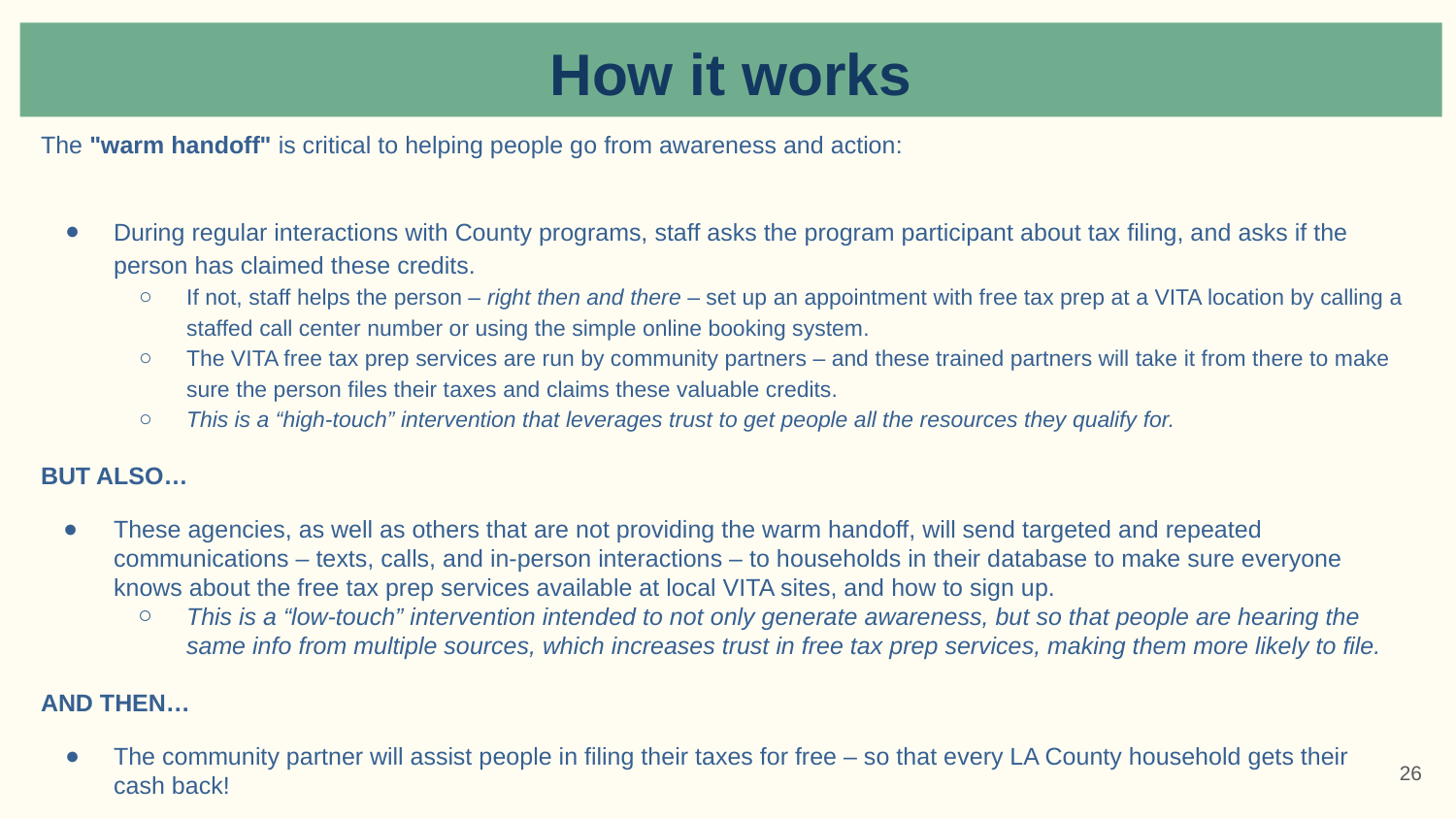

How it works
The "warm handoff" is critical to helping people go from awareness and action:
During regular interactions with County programs, staff asks the program participant about tax filing, and asks if the person has claimed these credits.
If not, staff helps the person – right then and there – set up an appointment with free tax prep at a VITA location by calling a staffed call center number or using the simple online booking system.
The VITA free tax prep services are run by community partners – and these trained partners will take it from there to make sure the person files their taxes and claims these valuable credits.
This is a “high-touch” intervention that leverages trust to get people all the resources they qualify for.
BUT ALSO…
These agencies, as well as others that are not providing the warm handoff, will send targeted and repeated communications – texts, calls, and in-person interactions – to households in their database to make sure everyone knows about the free tax prep services available at local VITA sites, and how to sign up.
This is a “low-touch” intervention intended to not only generate awareness, but so that people are hearing the same info from multiple sources, which increases trust in free tax prep services, making them more likely to file.
AND THEN…
The community partner will assist people in filing their taxes for free – so that every LA County household gets their cash back!

26